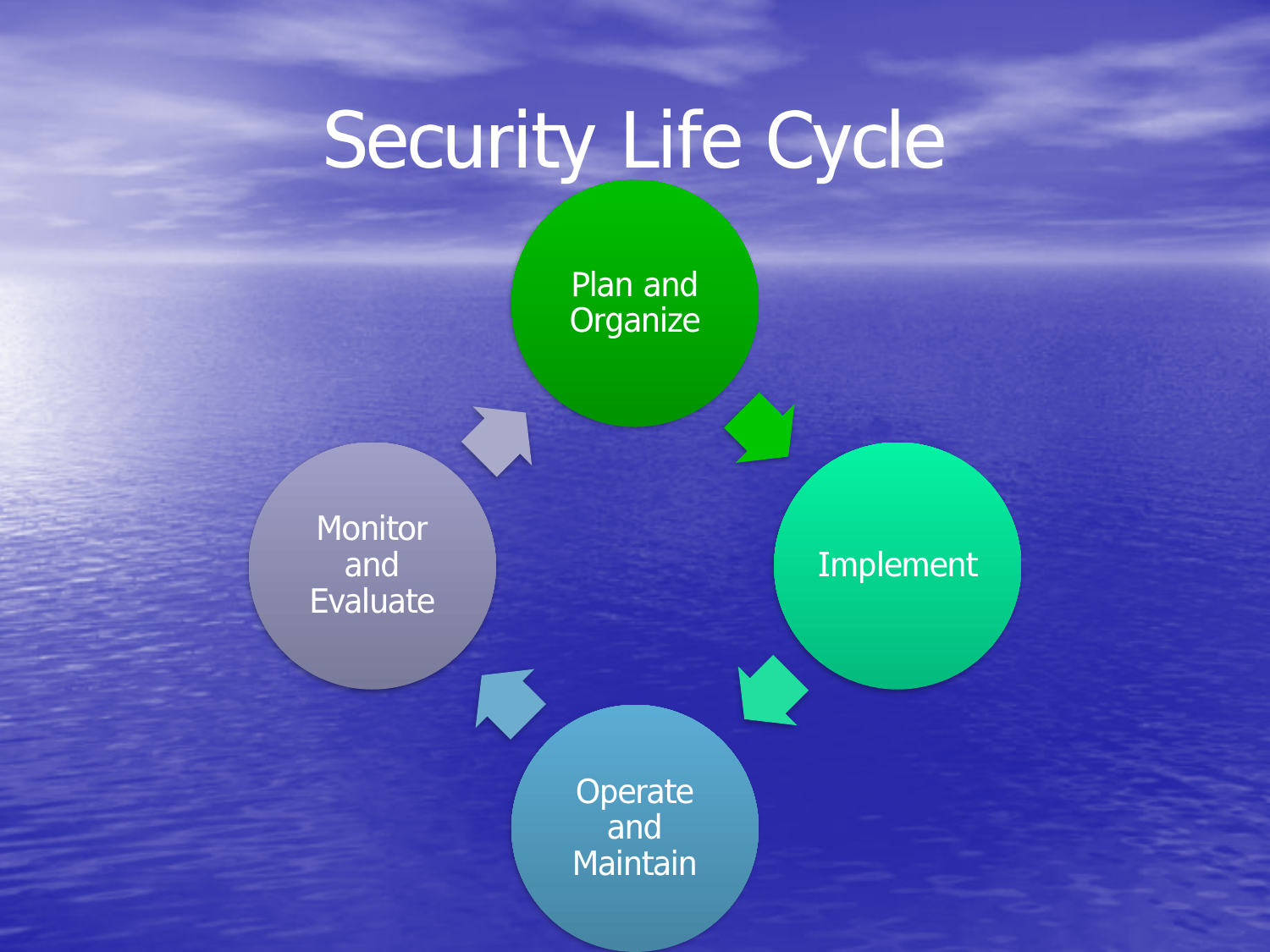

# Security Life Cycle
Plan and Organize

Implement

Operate and Maintain

Monitor and Evaluate